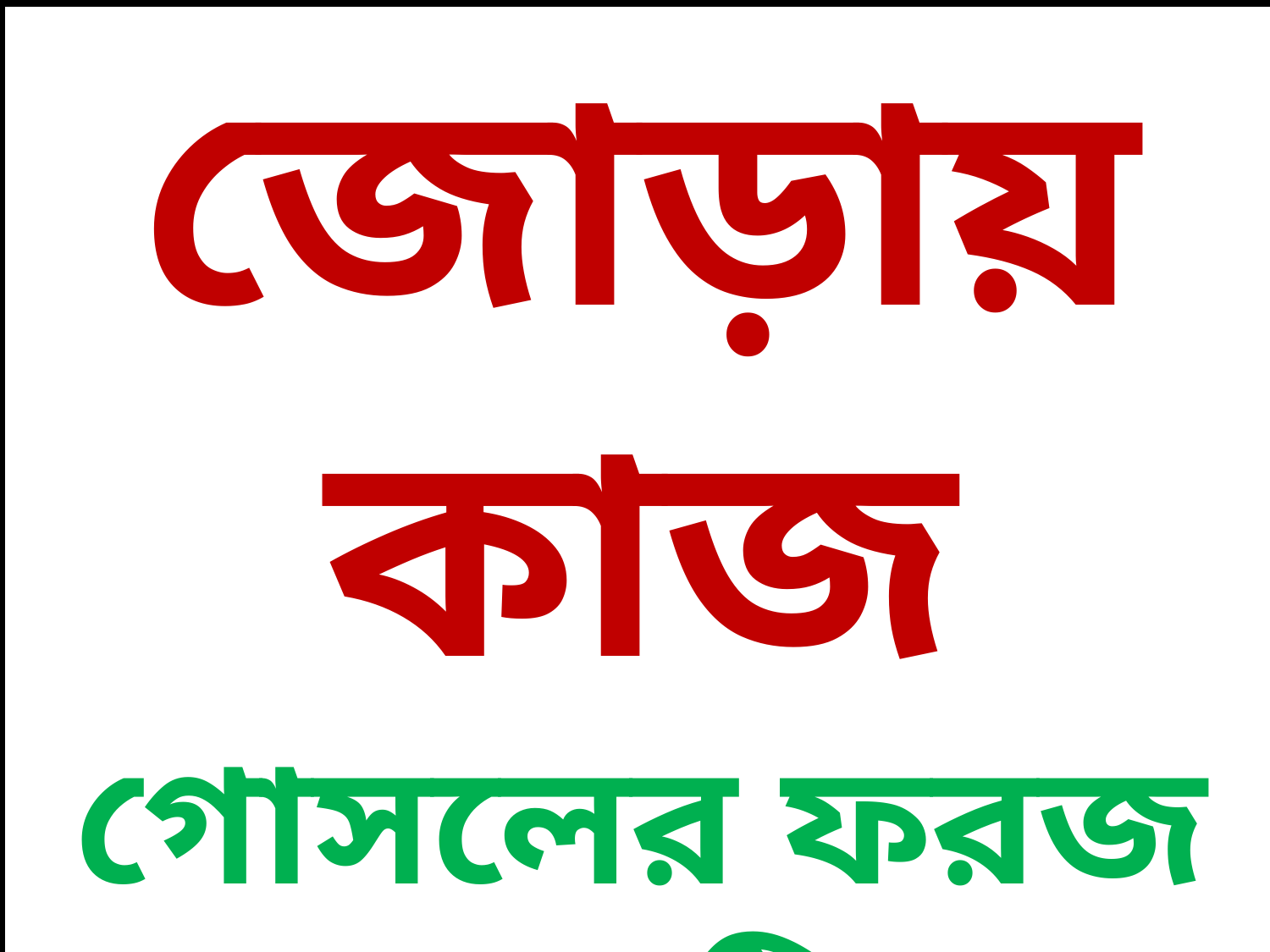

জোড়ায় কাজ
গোসলের ফরজ কয়টি
ও
কি কি? খাতায় লিখ।